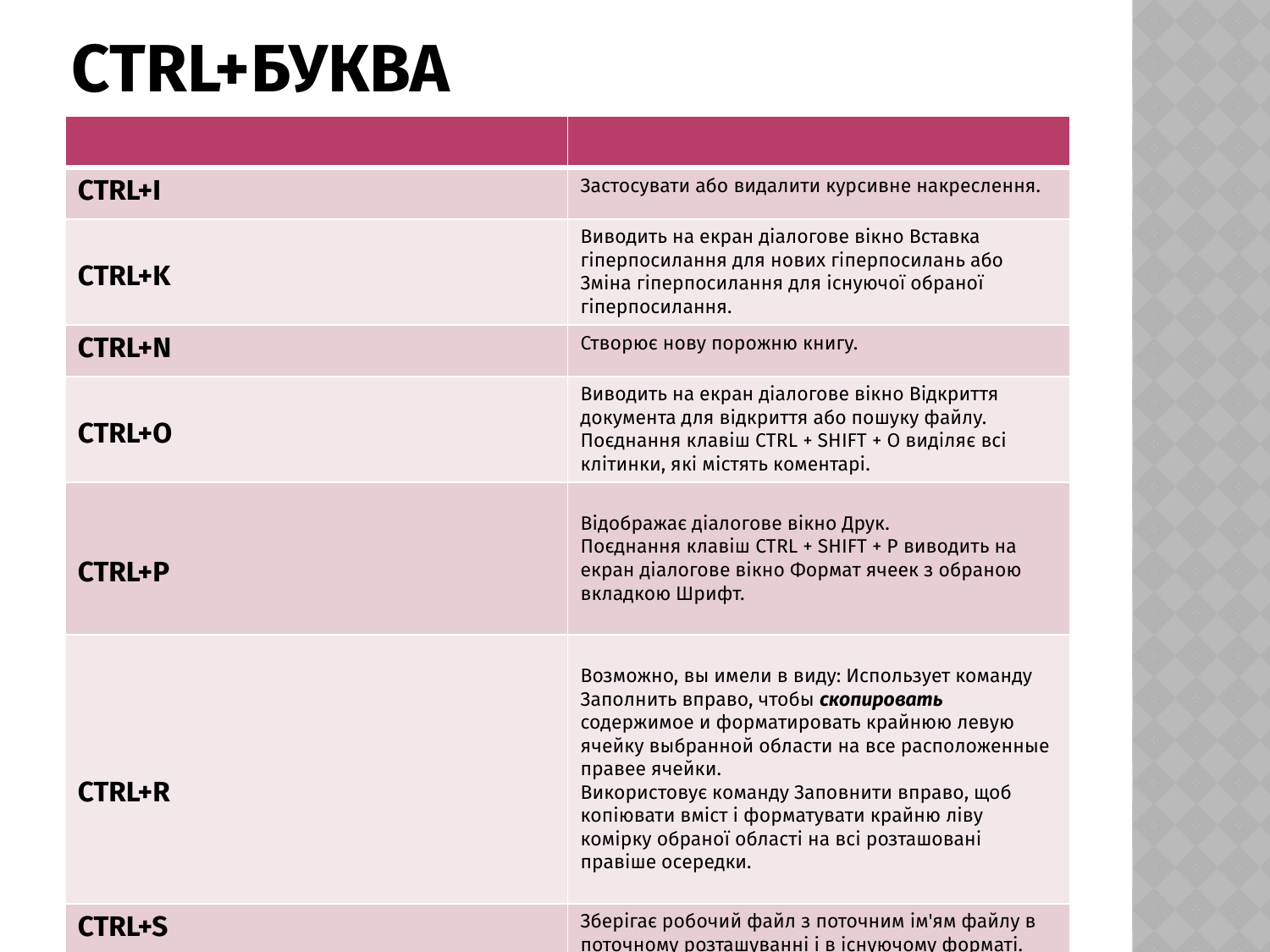

# СTRL+Буква
|  |  |
| --- | --- |
| CTRL+I | Застосувати або видалити курсивне накреслення. |
| CTRL+K | Виводить на екран діалогове вікно Вставка гіперпосилання для нових гіперпосилань або Зміна гіперпосилання для існуючої обраної гіперпосилання. |
| CTRL+N | Створює нову порожню книгу. |
| CTRL+O | Виводить на екран діалогове вікно Відкриття документа для відкриття або пошуку файлу. Поєднання клавіш CTRL + SHIFT + O виділяє всі клітинки, які містять коментарі. |
| CTRL+P | Відображає діалогове вікно Друк. Поєднання клавіш CTRL + SHIFT + P виводить на екран діалогове вікно Формат ячеек з обраною вкладкою Шрифт. |
| CTRL+R | Возможно, вы имели в виду: Использует команду Заполнить вправо, чтобы скопировать содержимое и форматировать крайнюю левую ячейку выбранной области на все расположенные правее ячейки. Використовує команду Заповнити вправо, щоб копіювати вміст і форматувати крайню ліву комірку обраної області на всі розташовані правіше осередки. |
| CTRL+S | Зберігає робочий файл з поточним ім'ям файлу в поточному розташуванні і в існуючому форматі. |